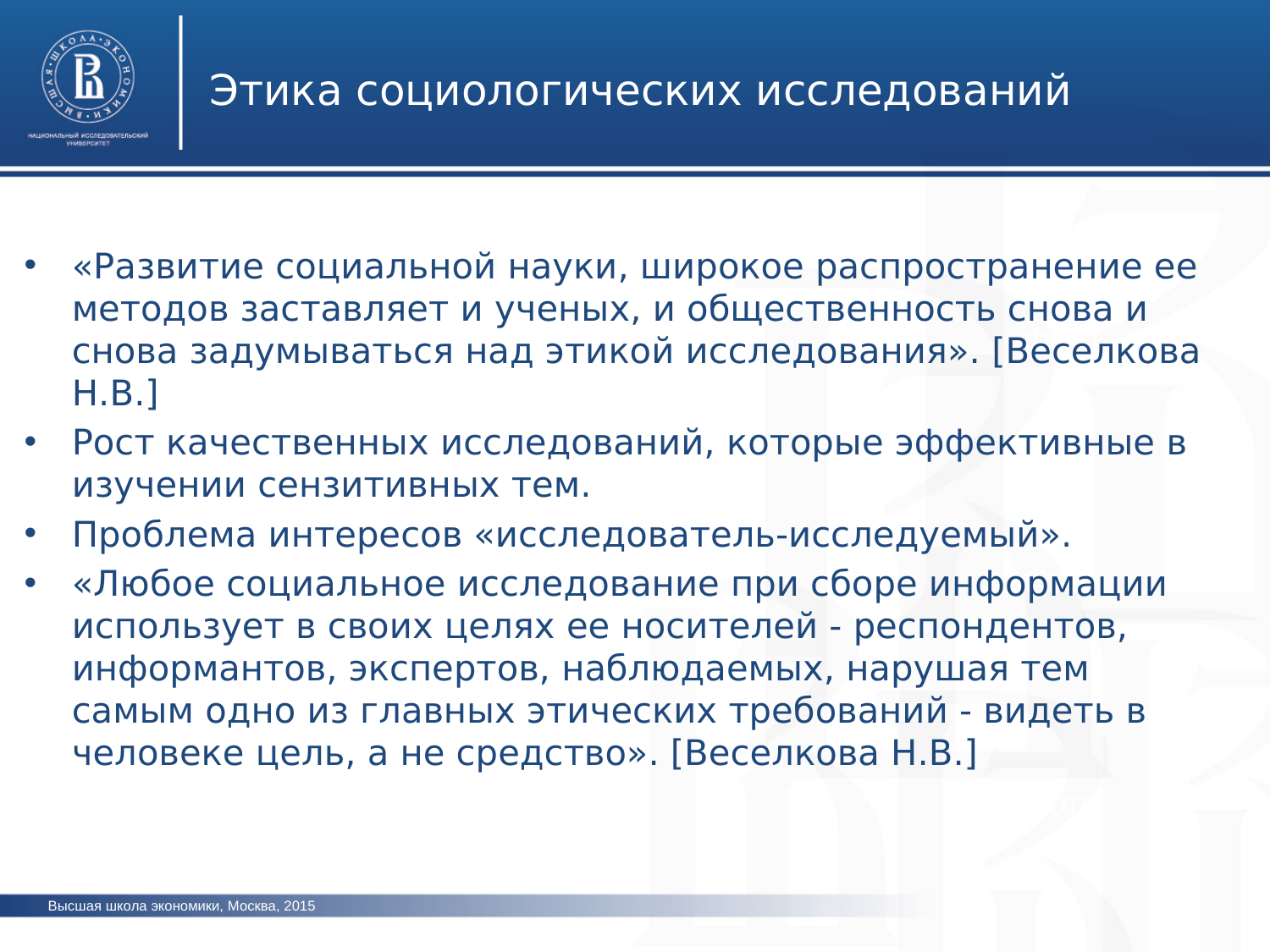

Этика социологических исследований

«Развитие социальной науки, широкое распространение ее методов заставляет и ученых, и общественность снова и снова задумываться над этикой исследования». [Веселкова Н.В.]
Рост качественных исследований, которые эффективные в изучении сензитивных тем.
Проблема интересов «исследователь-исследуемый».
«Любое социальное исследование при сборе информации использует в своих целях ее носителей - респондентов, информантов, экспертов, наблюдаемых, нарушая тем самым одно из главных этических требований - видеть в человеке цель, а не средство». [Веселкова Н.В.]
фото
фото
фото
Высшая школа экономики, Москва, 2015